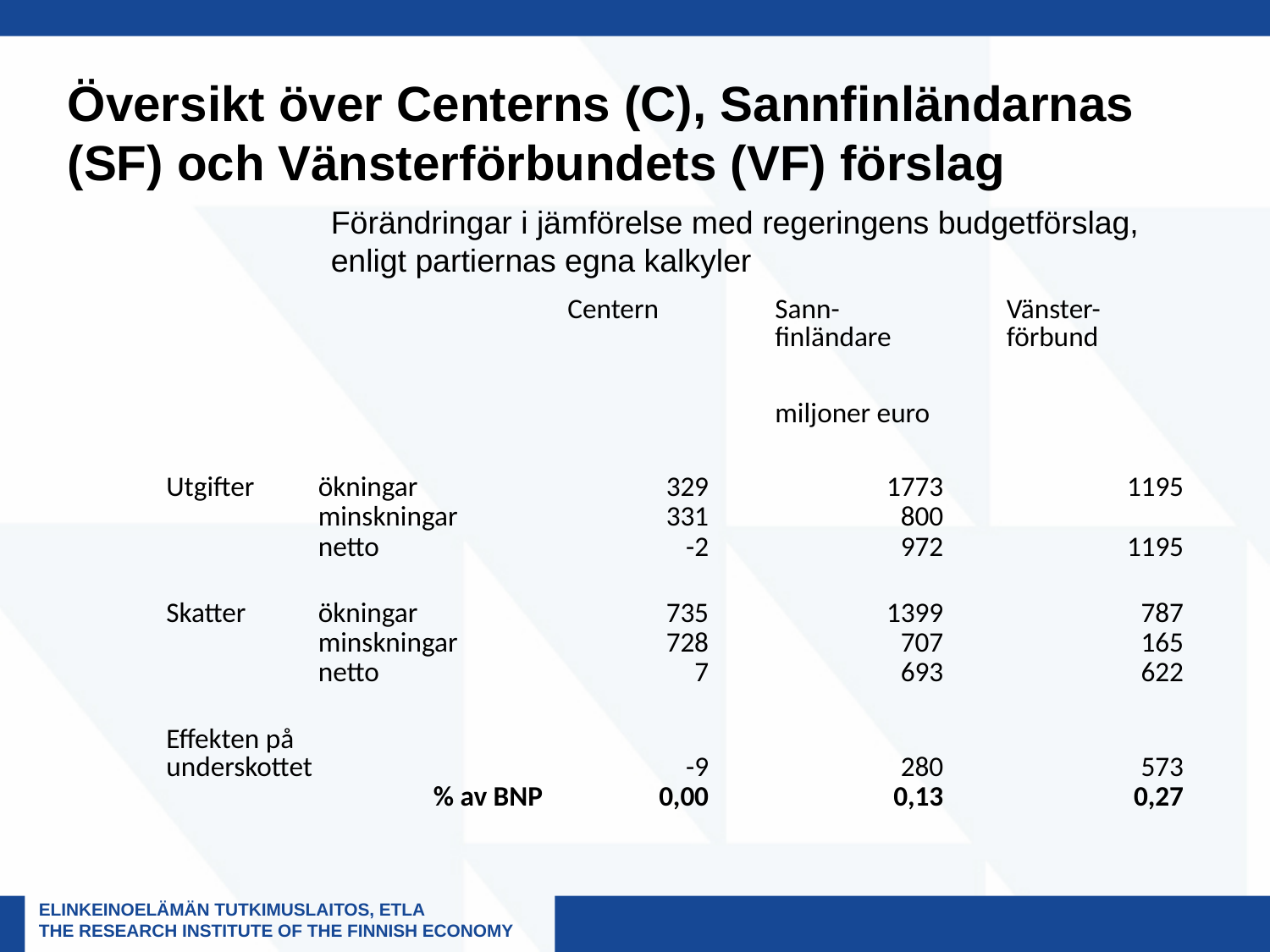

# Översikt över Centerns (C), Sannfinländarnas (SF) och Vänsterförbundets (VF) förslag
Förändringar i jämförelse med regeringens budgetförslag, enligt partiernas egna kalkyler
|  |  |  |  |  | Centern |  | Sann-finländare |  | Vänster-förbund |
| --- | --- | --- | --- | --- | --- | --- | --- | --- | --- |
|  |  |  |  |  |  |  |  |  |  |
|  |  |  |  |  |  |  | miljoner euro |  |  |
|  |  |  |  |  |  |  |  |  |  |
| Utgifter |  | ökningar |  |  | 329 |  | 1773 |  | 1195 |
|  |  | minskningar |  |  | 331 |  | 800 |  |  |
|  |  | netto |  |  | -2 |  | 972 |  | 1195 |
|  |  |  |  |  |  |  |  |  |  |
| Skatter |  | ökningar |  |  | 735 |  | 1399 |  | 787 |
|  |  | minskningar |  |  | 728 |  | 707 |  | 165 |
|  |  | netto |  |  | 7 |  | 693 |  | 622 |
|  |  |  |  |  |  |  |  |  |  |
| Effekten på underskottet |  |  |  |  | -9 |  | 280 |  | 573 |
|  |  |  | % av BNP |  | 0,00 |  | 0,13 |  | 0,27 |
|  |  |  |  |  |  |  |  |  |  |
|  |
| --- |